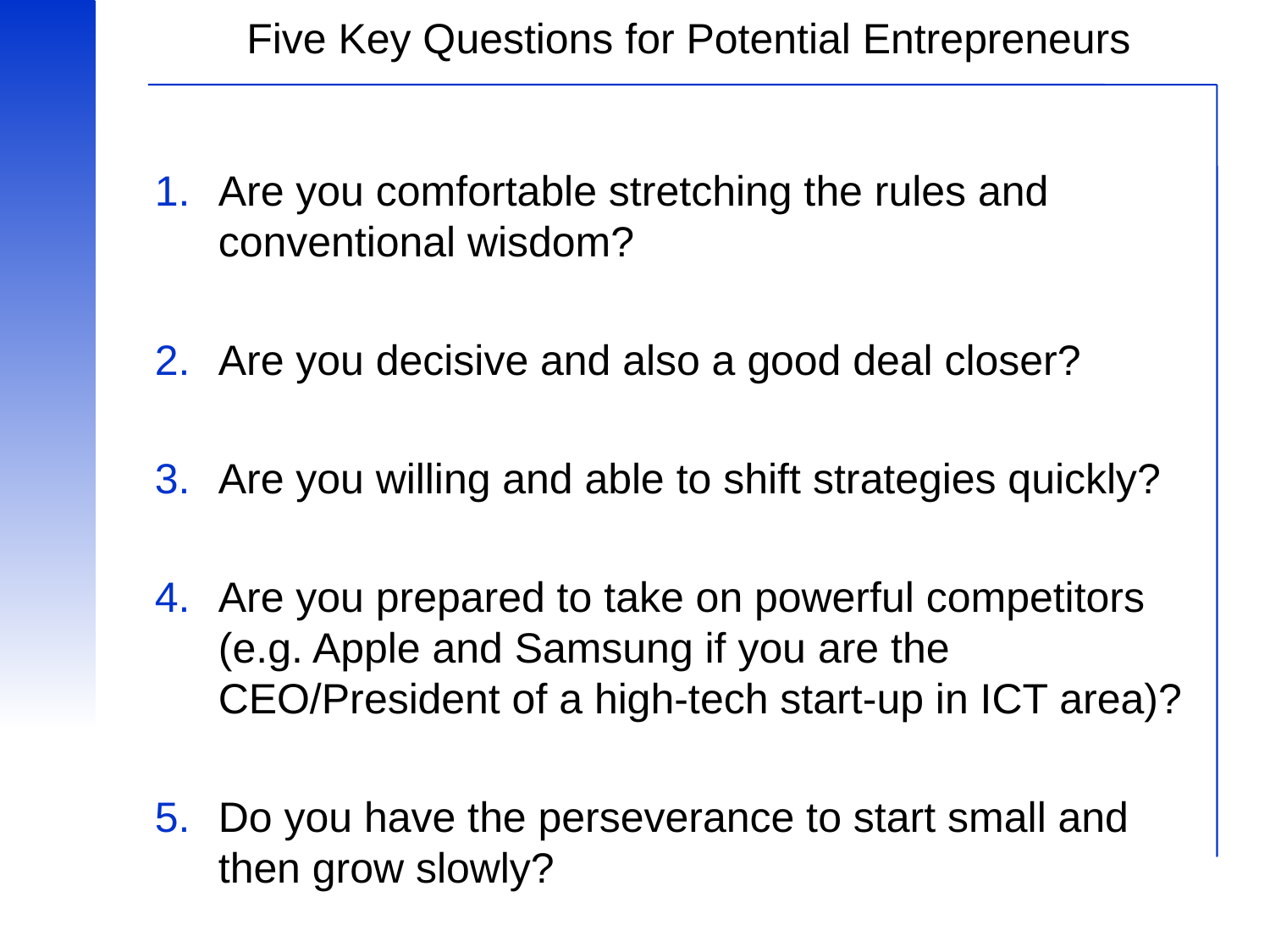

# Five Key Questions for Potential Entrepreneurs

Are you comfortable stretching the rules and conventional wisdom?

Are you decisive and also a good deal closer?

Are you willing and able to shift strategies quickly?

Are you prepared to take on powerful competitors (e.g. Apple and Samsung if you are the CEO/President of a high-tech start-up in ICT area)?

Do you have the perseverance to start small and then grow slowly?